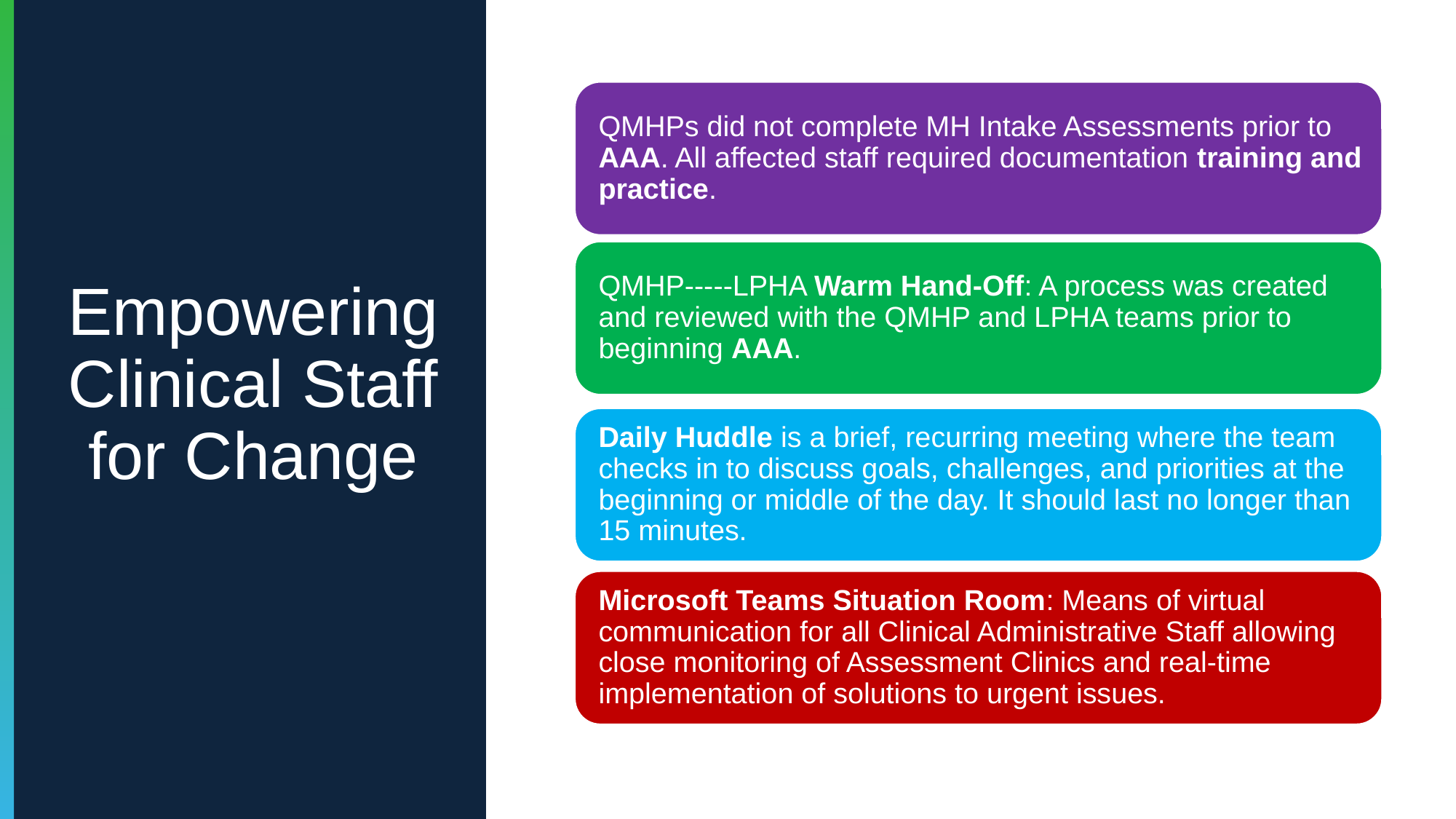

Empowering Clinical Staff for Change
QMHPs did not complete MH Intake Assessments prior to AAA. All affected staff required documentation training and practice.
QMHP-----LPHA Warm Hand-Off: A process was created and reviewed with the QMHP and LPHA teams prior to beginning AAA.
Daily Huddle is a brief, recurring meeting where the team checks in to discuss goals, challenges, and priorities at the beginning or middle of the day. It should last no longer than 15 minutes.
Microsoft Teams Situation Room: Means of virtual communication for all Clinical Administrative Staff allowing close monitoring of Assessment Clinics and real-time implementation of solutions to urgent issues.